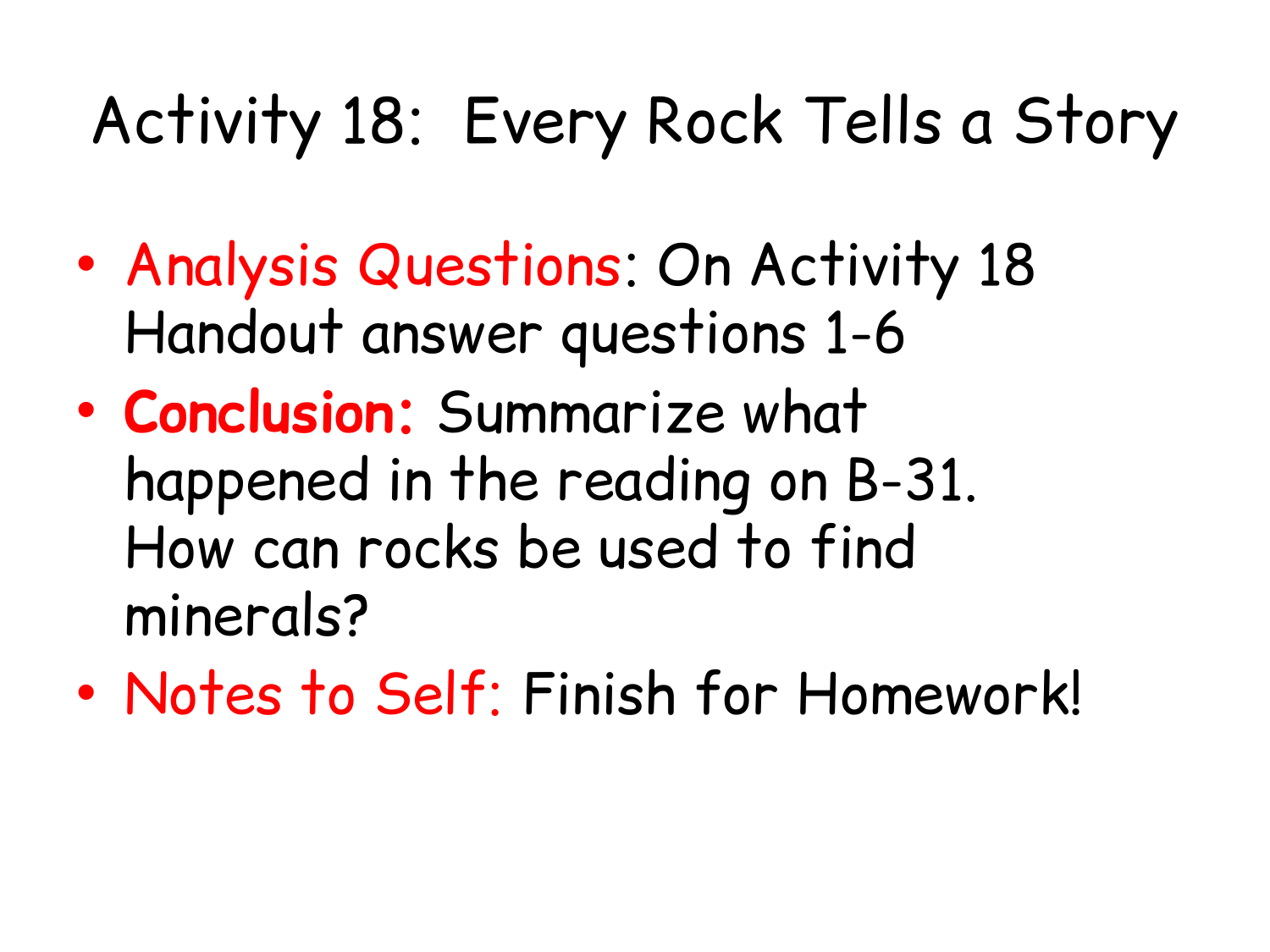

# Activity 18:  Every Rock Tells a Story
Analysis Questions: On Activity 18 Handout answer questions 1-6
Conclusion: Summarize what happened in the reading on B-31.  How can rocks be used to find minerals?
Notes to Self: Finish for Homework!